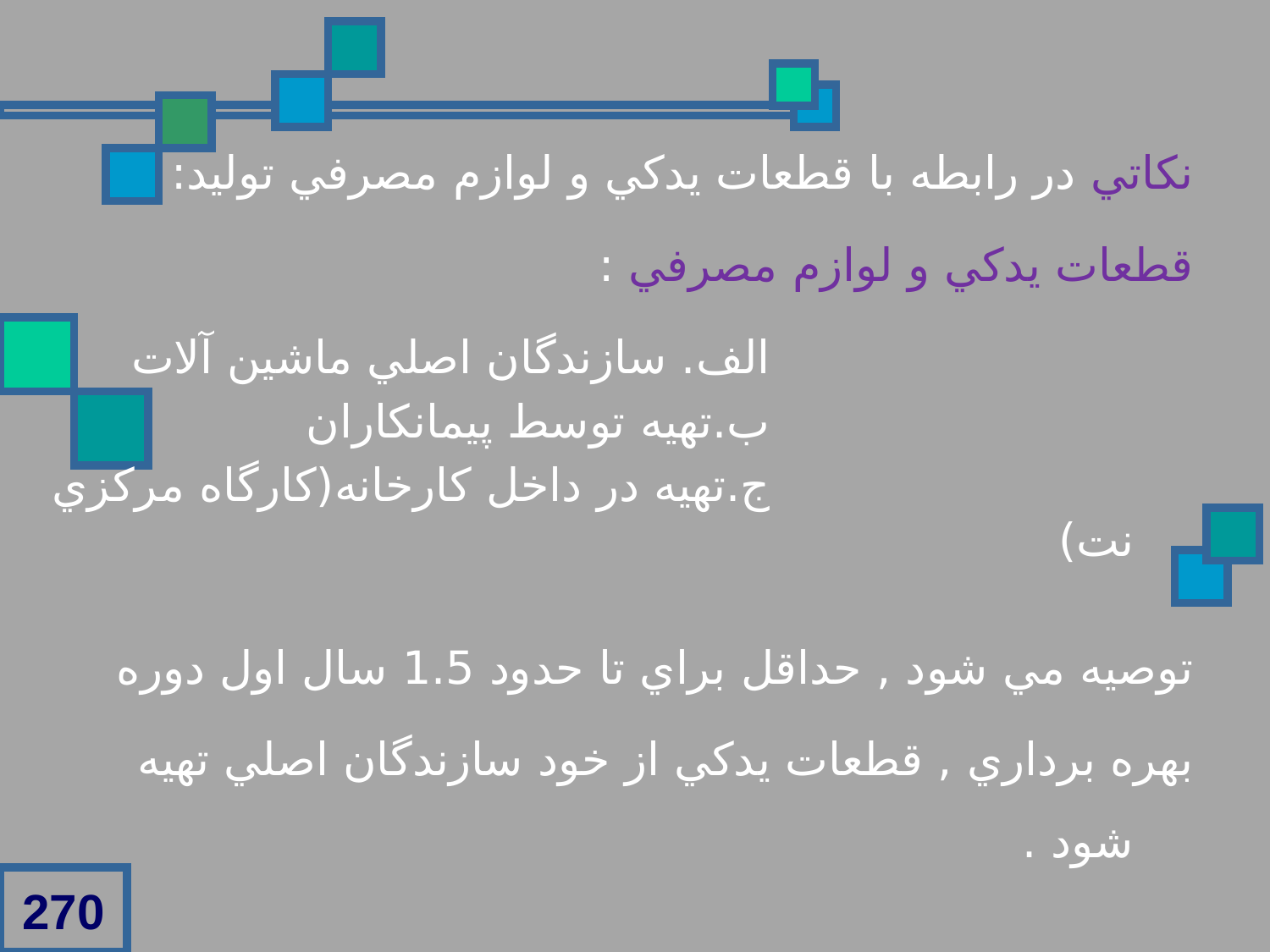

نکاتي در رابطه با قطعات يدکي و لوازم مصرفي توليد:

قطعات يدکي و لوازم مصرفي :

                             الف. سازندگان اصلي ماشين آلات
                             ب.تهيه توسط پيمانکاران
                             ج.تهيه در داخل کارخانه(کارگاه مرکزي نت)

توصيه مي شود , حداقل براي تا حدود 1.5 سال اول دوره
بهره برداري , قطعات يدکي از خود سازندگان اصلي تهيه شود .
270